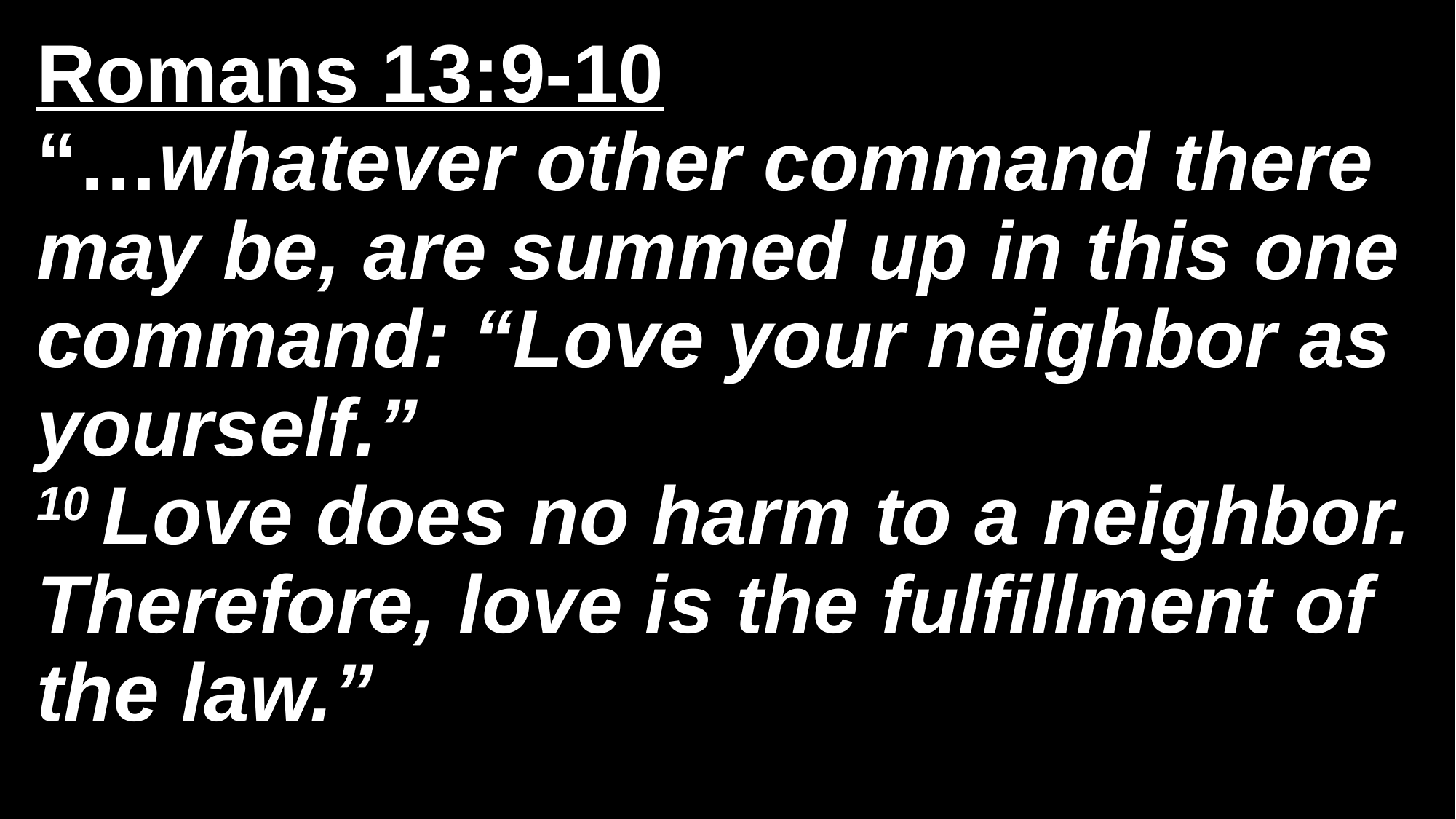

Romans 13:9-10
“…whatever other command there may be, are summed up in this one command: “Love your neighbor as yourself.”
10 Love does no harm to a neighbor. Therefore, love is the fulfillment of the law.”